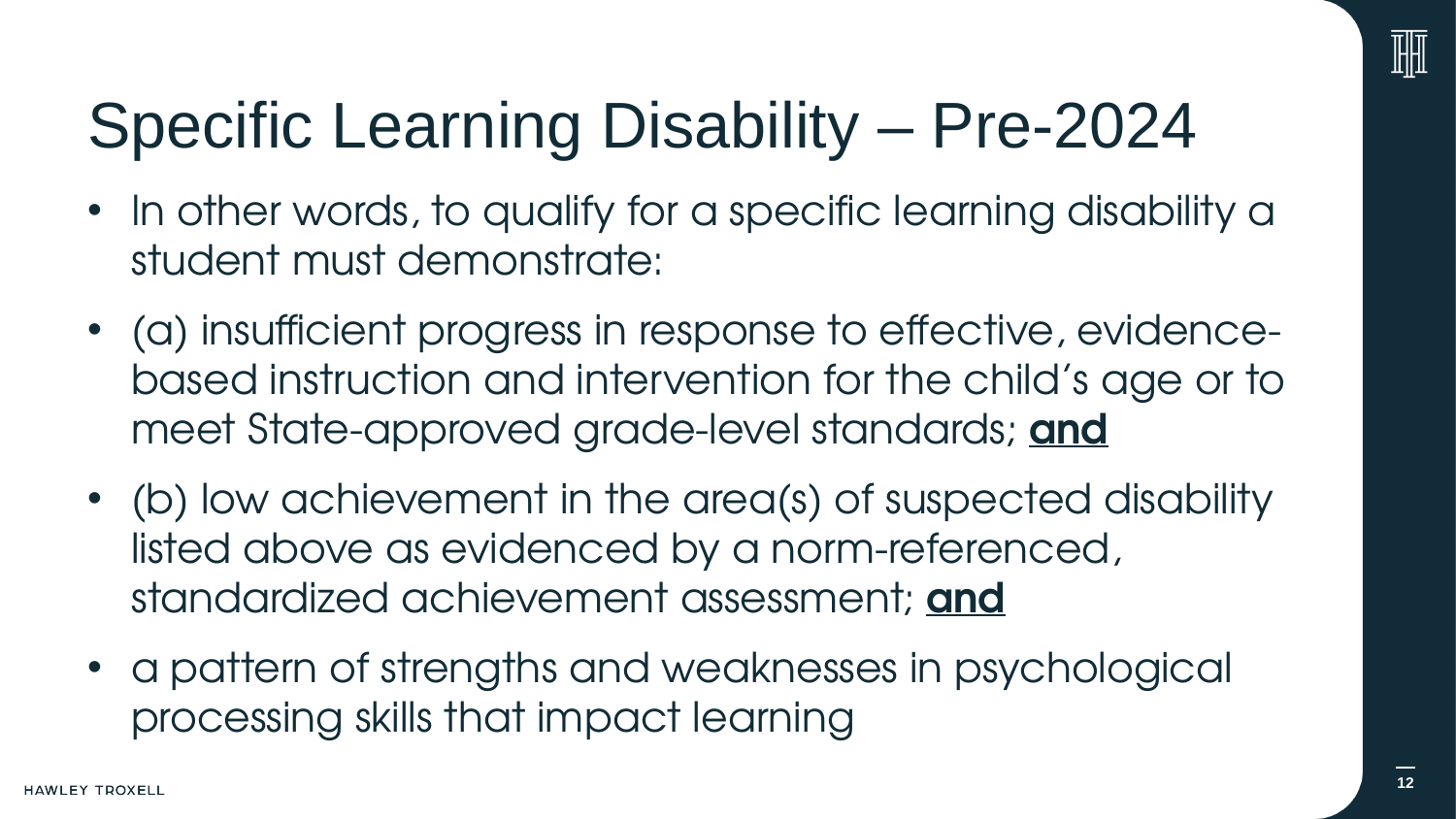

# Specific Learning Disability – Pre-2024
In other words, to qualify for a specific learning disability a student must demonstrate:
(a) insufficient progress in response to effective, evidence-based instruction and intervention for the child’s age or to meet State-approved grade-level standards; and
(b) low achievement in the area(s) of suspected disability listed above as evidenced by a norm-referenced, standardized achievement assessment; and
a pattern of strengths and weaknesses in psychological processing skills that impact learning
12